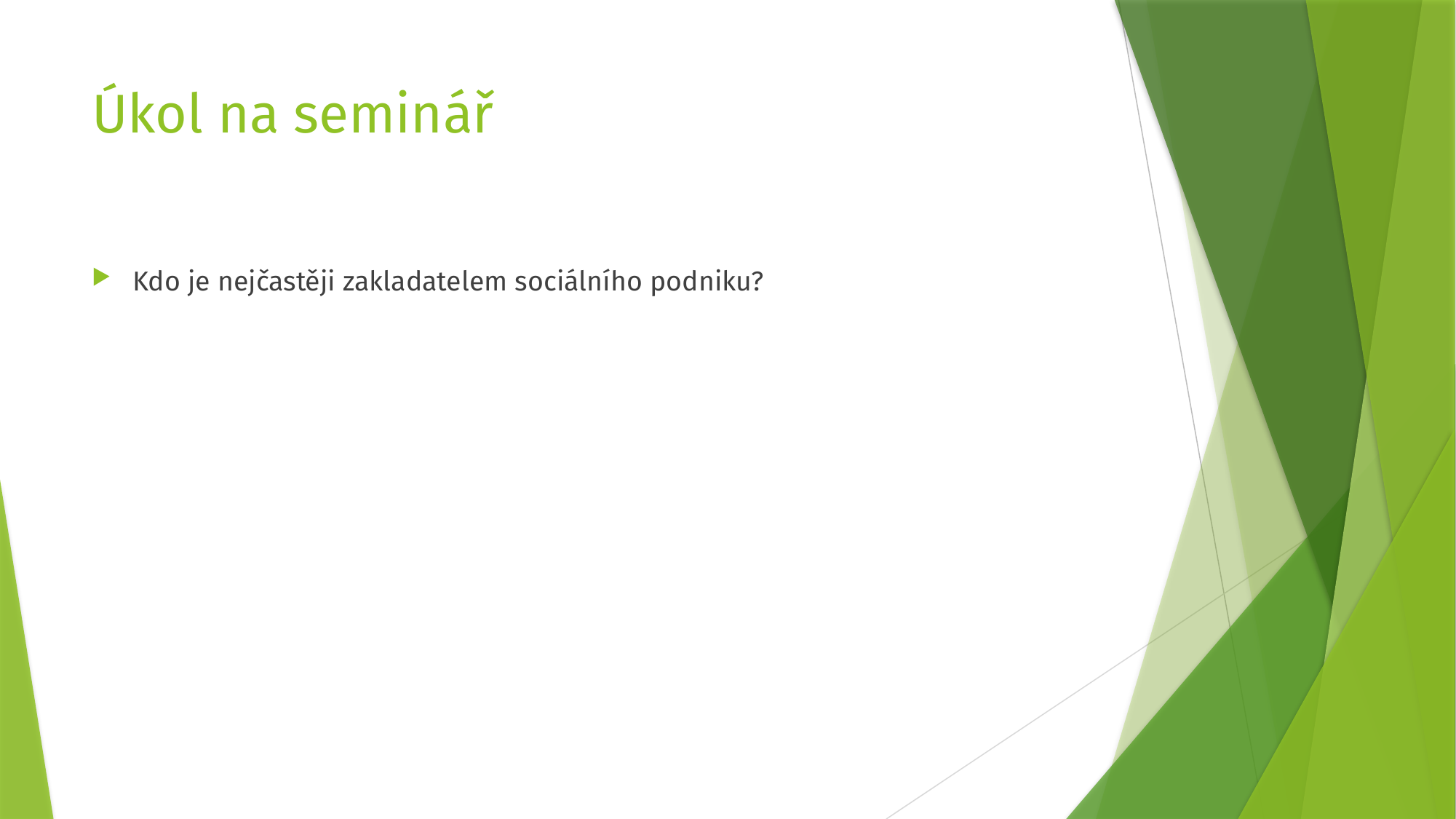

# Úkol na seminář
Kdo je nejčastěji zakladatelem sociálního podniku?